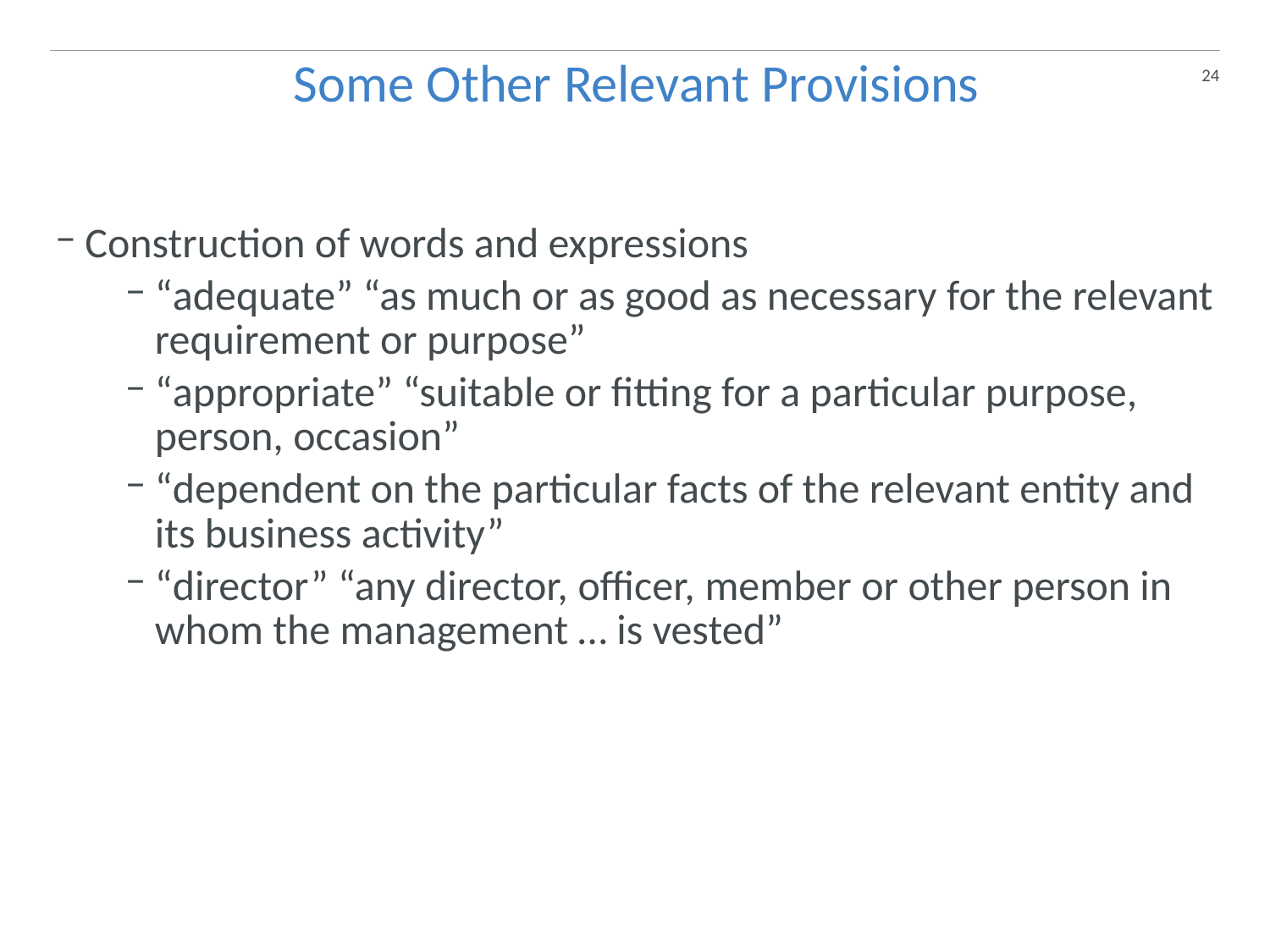

Some Other Relevant Provisions
24

Construction of words and expressions
“adequate” “as much or as good as necessary for the relevant requirement or purpose”
“appropriate” “suitable or fitting for a particular purpose, person, occasion”
“dependent on the particular facts of the relevant entity and its business activity”
“director” “any director, officer, member or other person in whom the management … is vested”